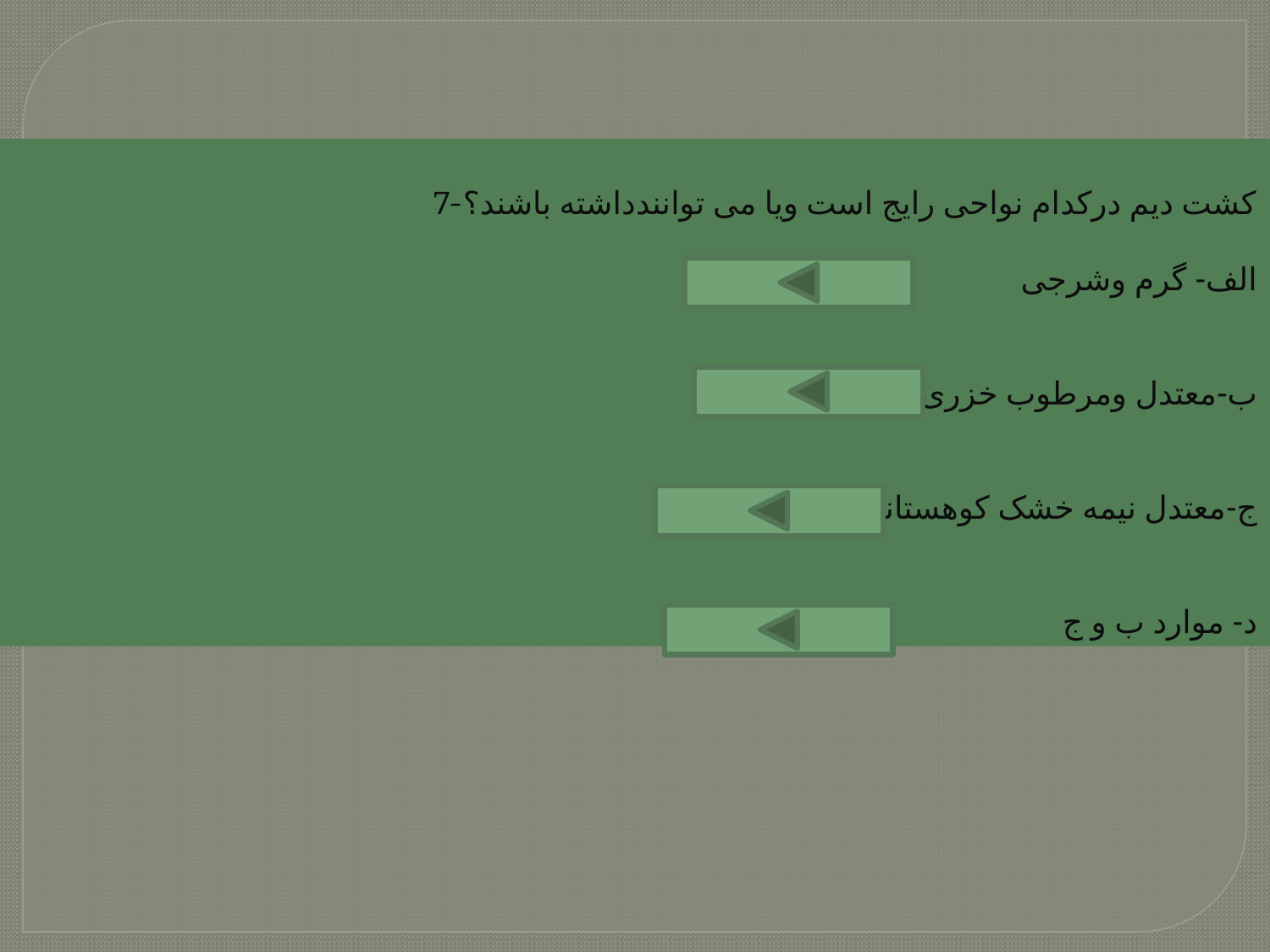

7-کشت دیم درکدام نواحی رایج است ویا می توانندداشته باشند؟

الف- گرم وشرجی

 ب-معتدل ومرطوب خزری

ج-معتدل نیمه خشک کوهستانی

 د- موارد ب و ج